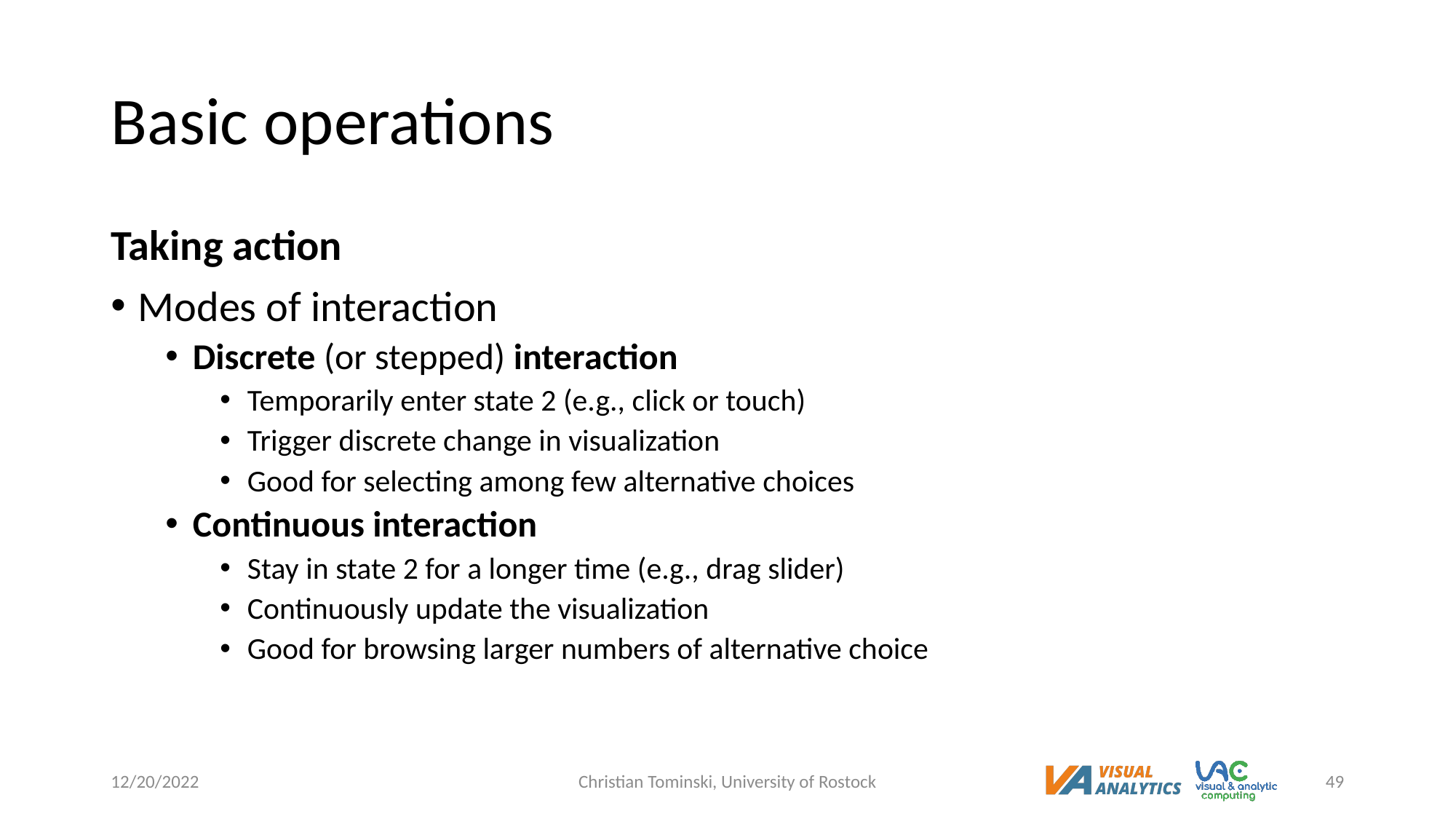

# Basic operations
Taking action
Modes of interaction
Discrete (or stepped) interaction
Temporarily enter state 2 (e.g., click or touch)
Trigger discrete change in visualization
Good for selecting among few alternative choices
Continuous interaction
Stay in state 2 for a longer time (e.g., drag slider)
Continuously update the visualization
Good for browsing larger numbers of alternative choice
12/20/2022
Christian Tominski, University of Rostock
49